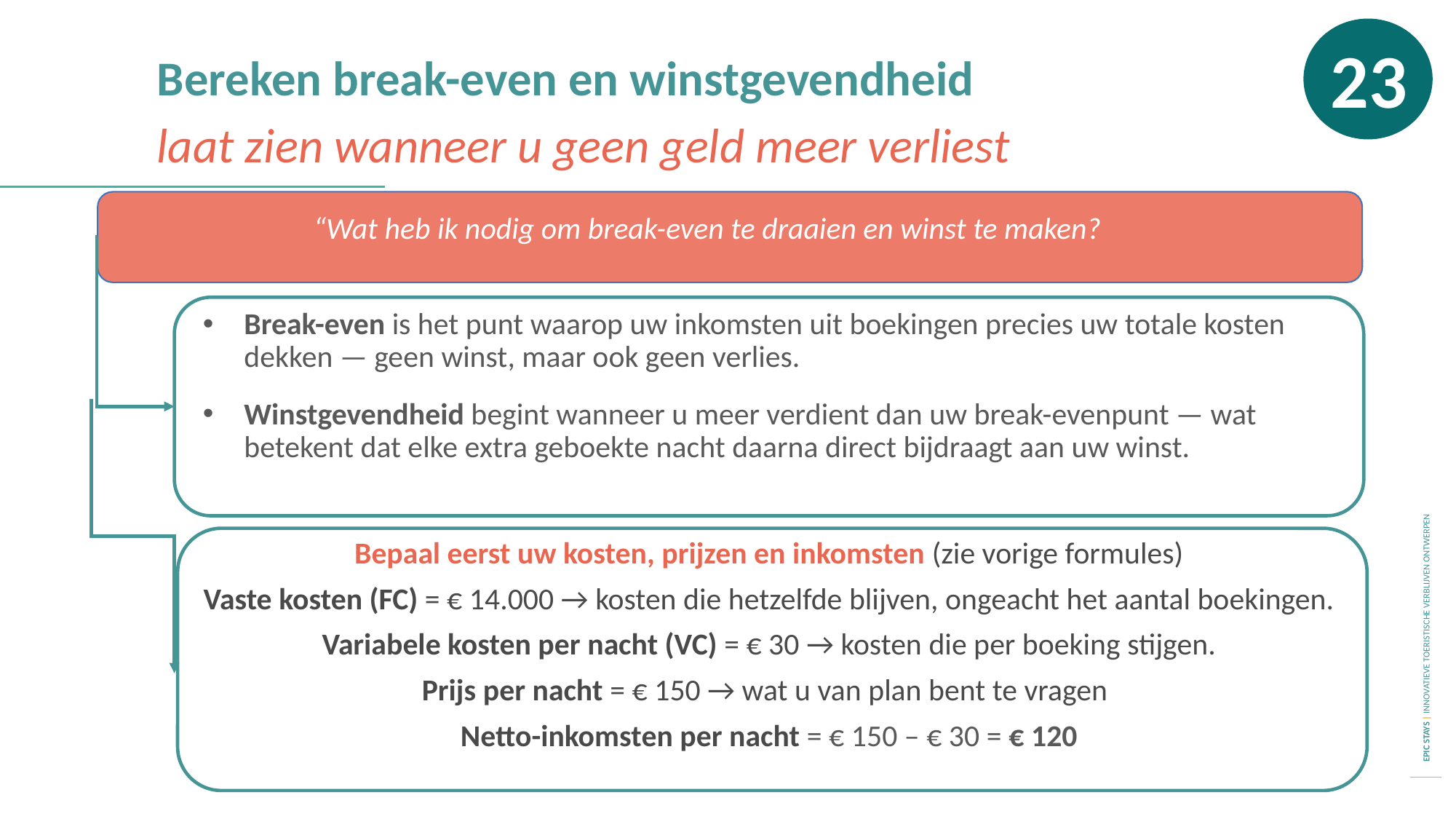

23
Bereken break-even en winstgevendheid
laat zien wanneer u geen geld meer verliest

“Wat heb ik nodig om break-even te draaien en winst te maken?

Break-even is het punt waarop uw inkomsten uit boekingen precies uw totale kosten dekken — geen winst, maar ook geen verlies.
Winstgevendheid begint wanneer u meer verdient dan uw break-evenpunt — wat betekent dat elke extra geboekte nacht daarna direct bijdraagt aan uw winst.

Bepaal eerst uw kosten, prijzen en inkomsten (zie vorige formules)
Vaste kosten (FC) = € 14.000 → kosten die hetzelfde blijven, ongeacht het aantal boekingen.
Variabele kosten per nacht (VC) = € 30 → kosten die per boeking stijgen.
Prijs per nacht = € 150 → wat u van plan bent te vragen.
Netto-inkomsten per nacht = € 150 – € 30 = € 120